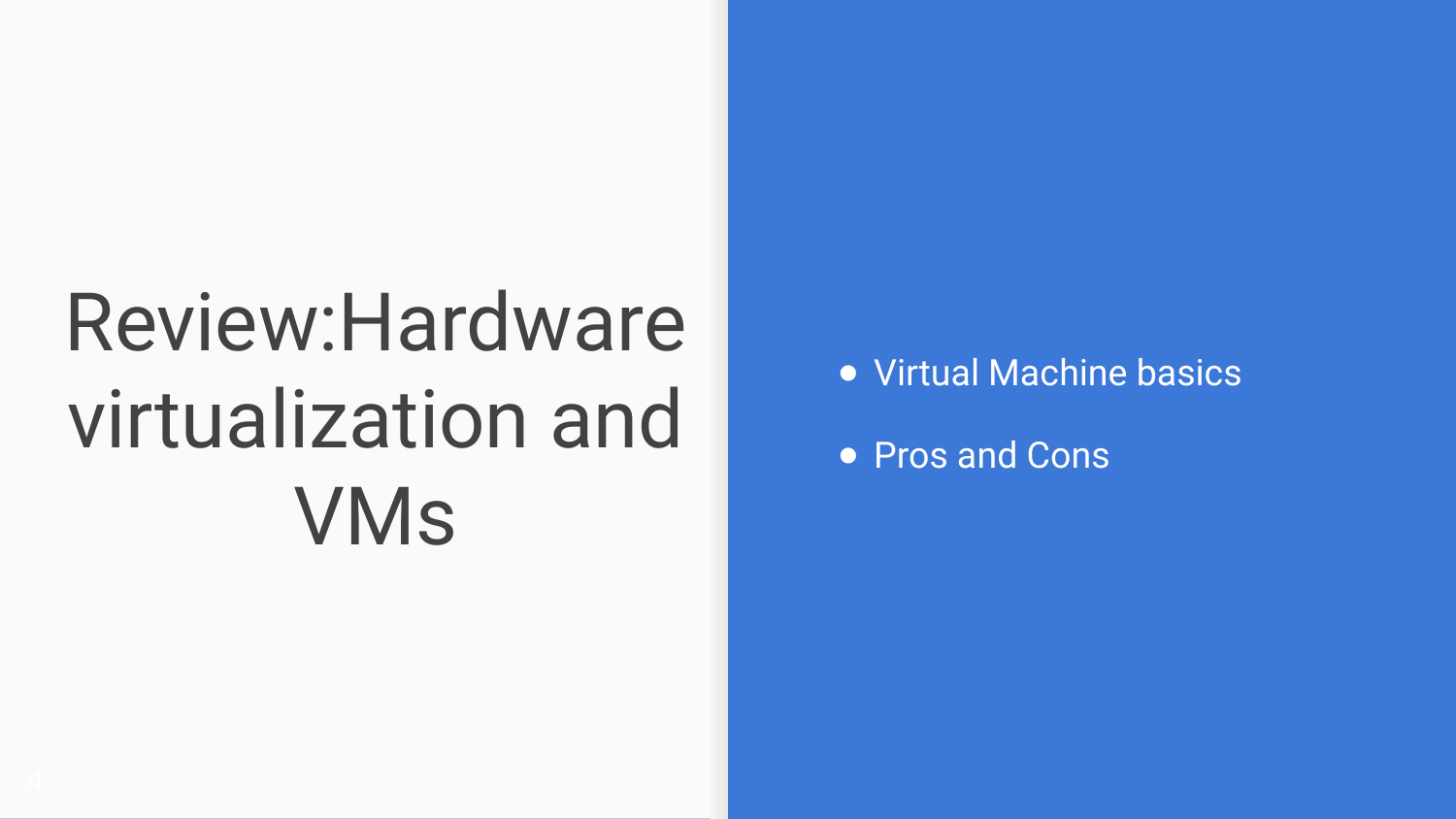

Virtual Machine basics
Pros and Cons
# Review:Hardware virtualization and VMs

4